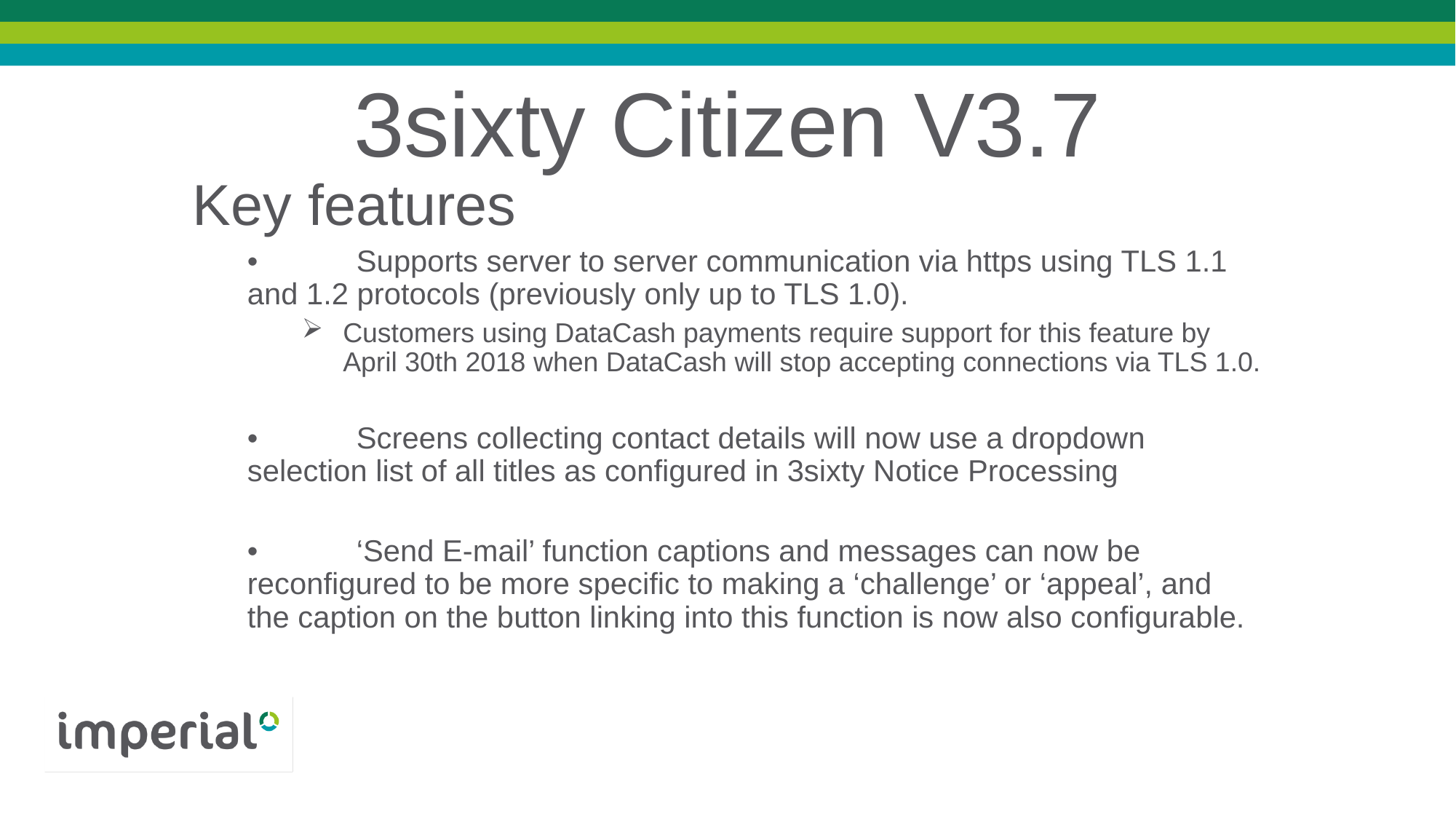

# 3sixty Citizen V3.7
Key features
•	Supports server to server communication via https using TLS 1.1 and 1.2 protocols (previously only up to TLS 1.0).
Customers using DataCash payments require support for this feature by April 30th 2018 when DataCash will stop accepting connections via TLS 1.0.

•	Screens collecting contact details will now use a dropdown selection list of all titles as configured in 3sixty Notice Processing

•	‘Send E-mail’ function captions and messages can now be reconfigured to be more specific to making a ‘challenge’ or ‘appeal’, and the caption on the button linking into this function is now also configurable.